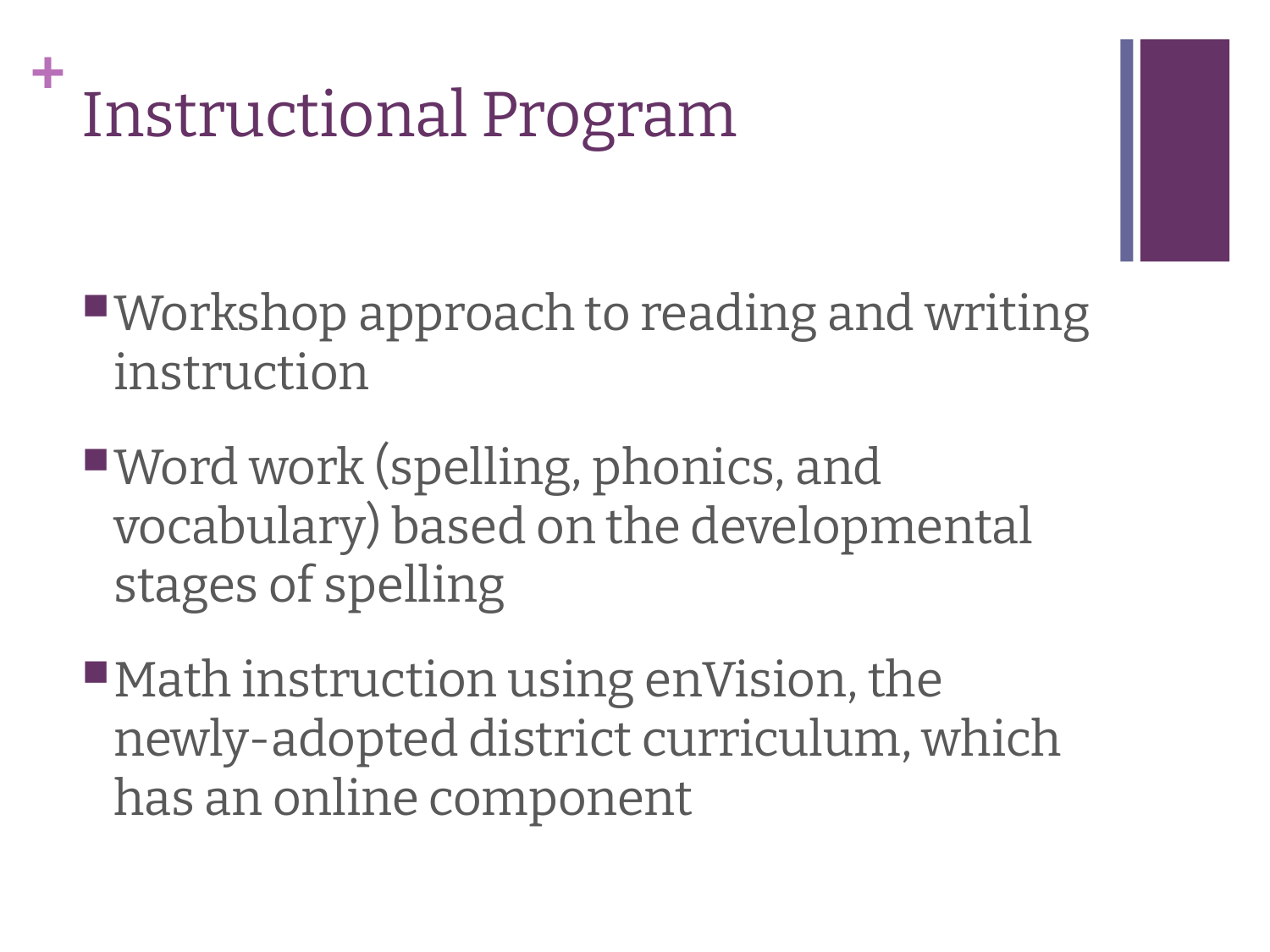

# Instructional Program
Workshop approach to reading and writing instruction
Word work (spelling, phonics, and vocabulary) based on the developmental stages of spelling
Math instruction using enVision, the newly-adopted district curriculum, which has an online component